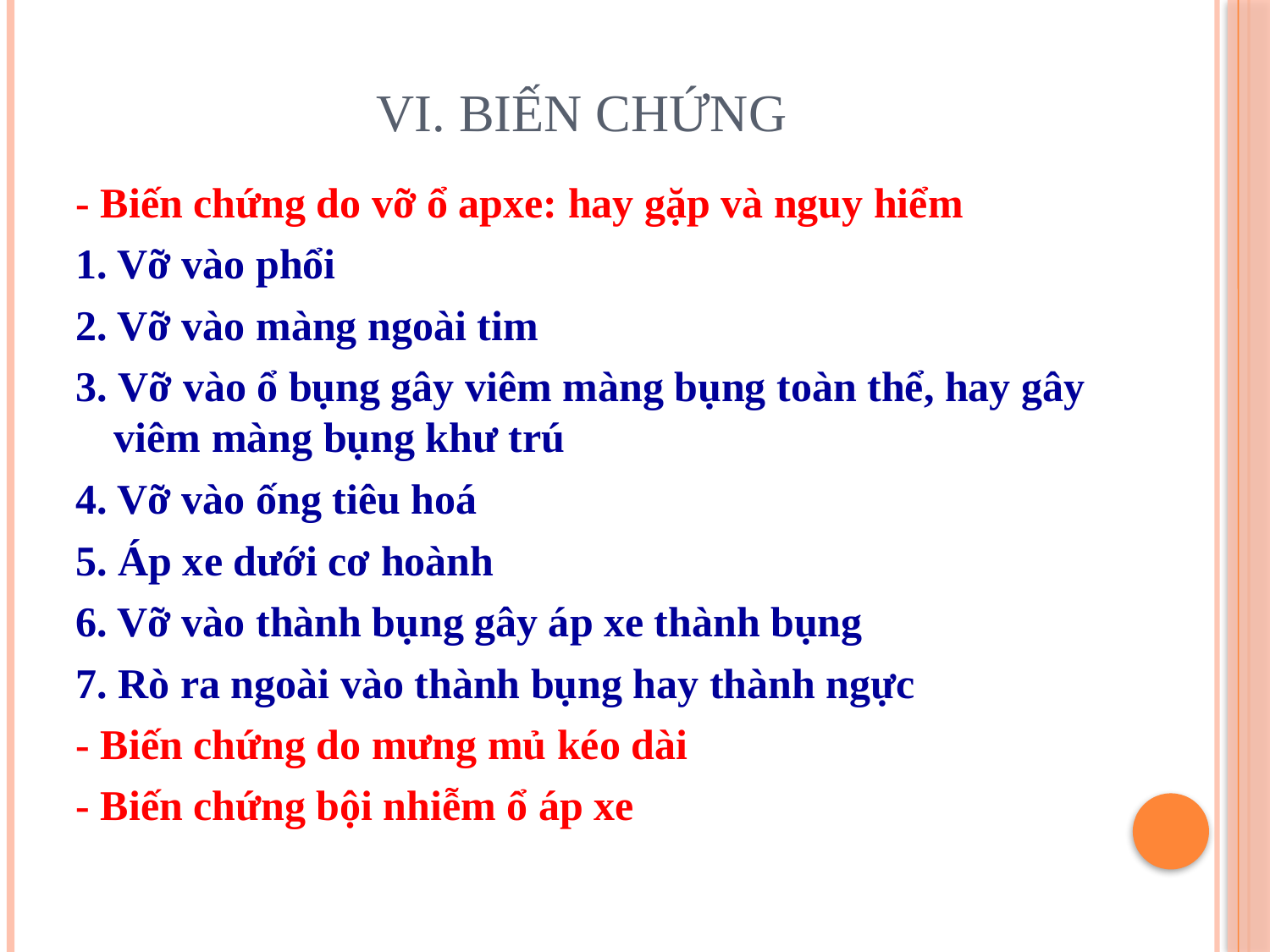

# VI. BIẾN CHỨNG
- Biến chứng do vỡ ổ apxe: hay gặp và nguy hiểm
1. Vỡ vào phổi
2. Vỡ vào màng ngoài tim
3. Vỡ vào ổ bụng gây viêm màng bụng toàn thể, hay gây viêm màng bụng khư trú
4. Vỡ vào ống tiêu hoá
5. Áp xe dưới cơ hoành
6. Vỡ vào thành bụng gây áp xe thành bụng
7. Rò ra ngoài vào thành bụng hay thành ngực
- Biến chứng do mưng mủ kéo dài
- Biến chứng bội nhiễm ổ áp xe